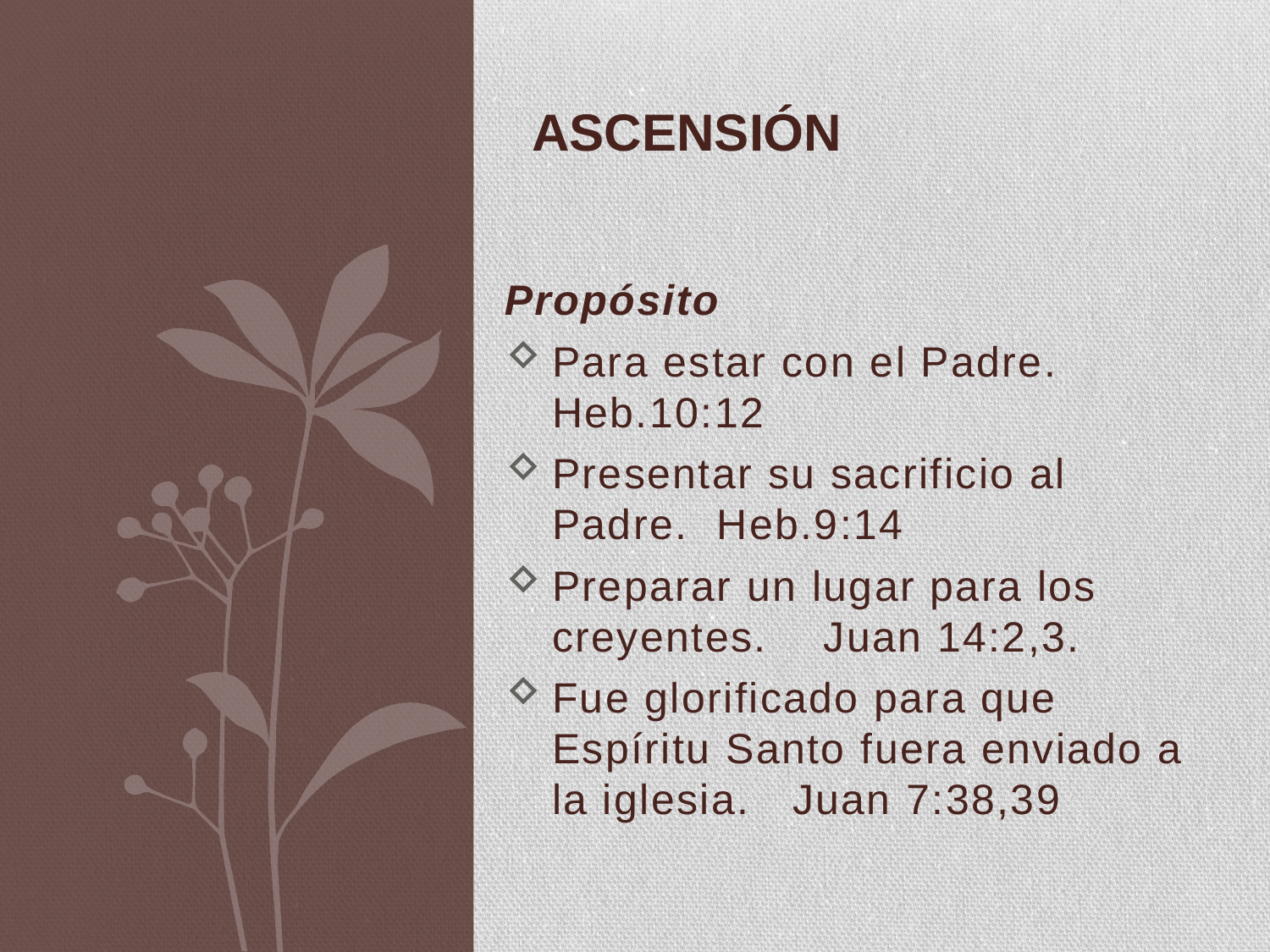

# ASCENSIÓN
Propósito
Para estar con el Padre. Heb.10:12
Presentar su sacrificio al Padre.  Heb.9:14
Preparar un lugar para los creyentes.    Juan 14:2,3.
Fue glorificado para que Espíritu Santo fuera enviado a la iglesia.   Juan 7:38,39